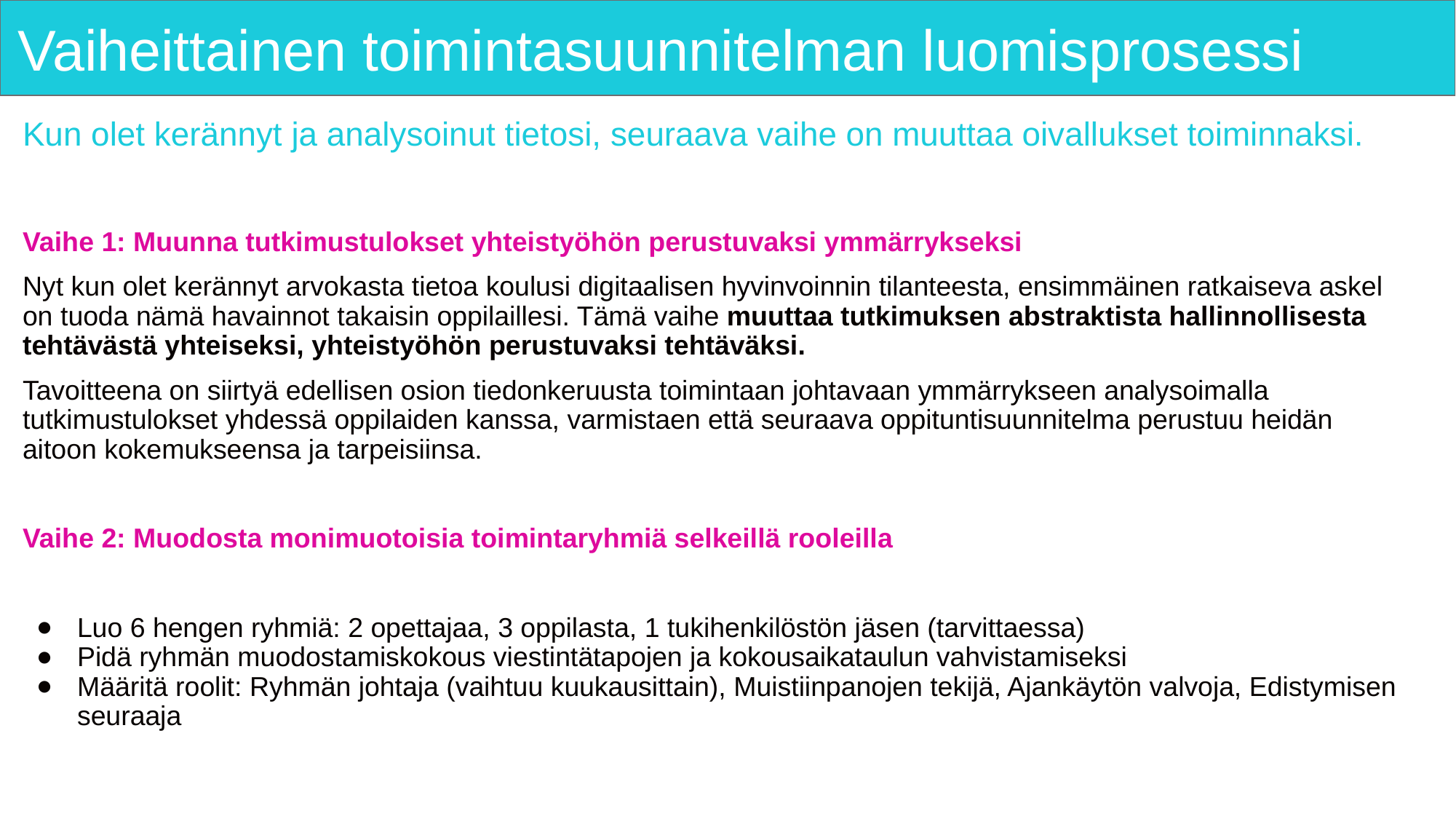

# Vaiheittainen toimintasuunnitelman luomisprosessi
Kun olet kerännyt ja analysoinut tietosi, seuraava vaihe on muuttaa oivallukset toiminnaksi.
Vaihe 1: Muunna tutkimustulokset yhteistyöhön perustuvaksi ymmärrykseksi
Nyt kun olet kerännyt arvokasta tietoa koulusi digitaalisen hyvinvoinnin tilanteesta, ensimmäinen ratkaiseva askel on tuoda nämä havainnot takaisin oppilaillesi. Tämä vaihe muuttaa tutkimuksen abstraktista hallinnollisesta tehtävästä yhteiseksi, yhteistyöhön perustuvaksi tehtäväksi.
Tavoitteena on siirtyä edellisen osion tiedonkeruusta toimintaan johtavaan ymmärrykseen analysoimalla tutkimustulokset yhdessä oppilaiden kanssa, varmistaen että seuraava oppituntisuunnitelma perustuu heidän aitoon kokemukseensa ja tarpeisiinsa.

Vaihe 2: Muodosta monimuotoisia toimintaryhmiä selkeillä rooleilla

Luo 6 hengen ryhmiä: 2 opettajaa, 3 oppilasta, 1 tukihenkilöstön jäsen (tarvittaessa)
Pidä ryhmän muodostamiskokous viestintätapojen ja kokousaikataulun vahvistamiseksi
Määritä roolit: Ryhmän johtaja (vaihtuu kuukausittain), Muistiinpanojen tekijä, Ajankäytön valvoja, Edistymisen seuraaja